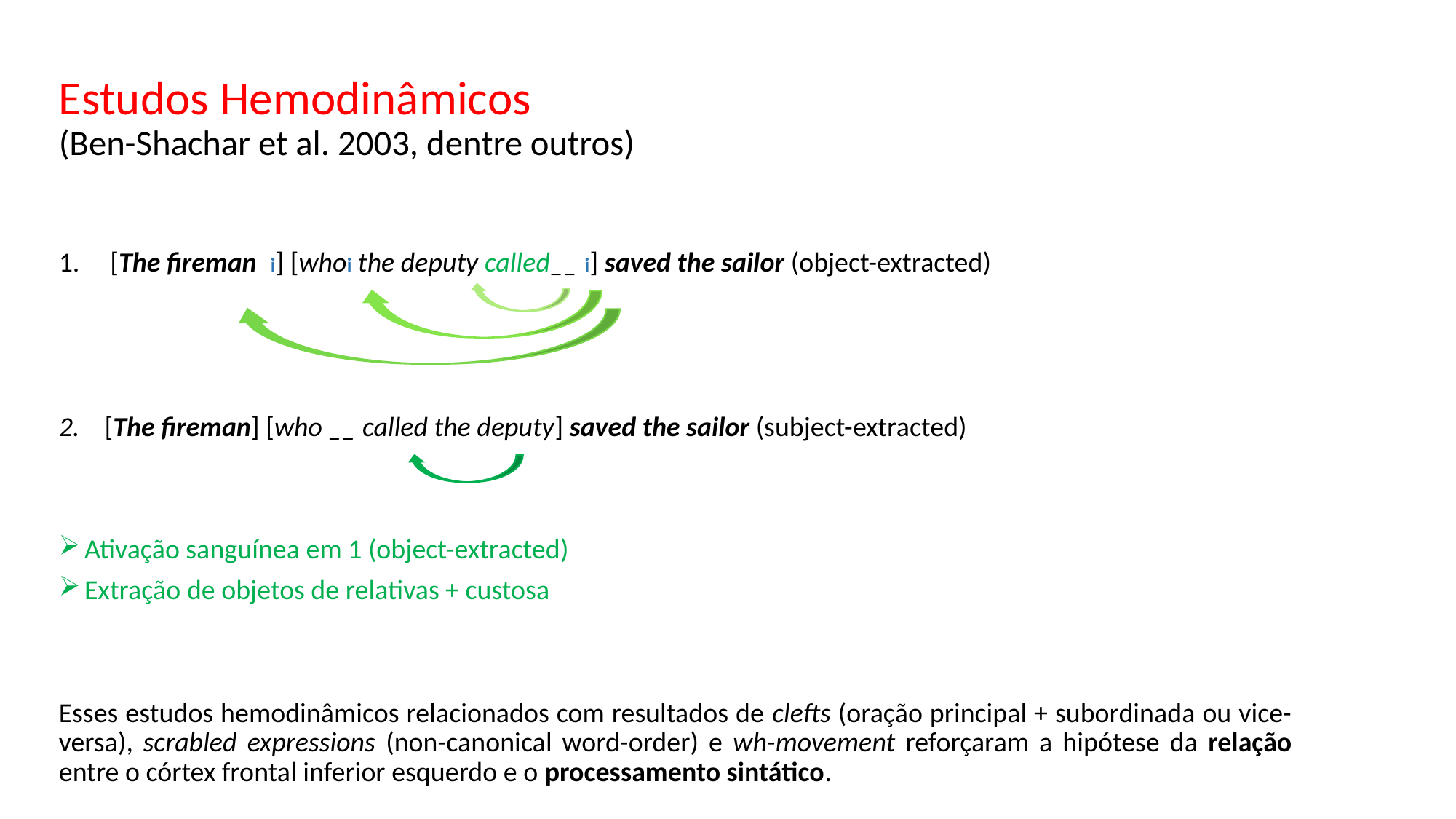

# Estudos Hemodinâmicos (Ben-Shachar et al. 2003, dentre outros)

[The fireman  i] [whoi the deputy called__ i] saved the sailor (object-extracted)

2.    [The fireman] [who __ called the deputy] saved the sailor (subject-extracted)

Ativação sanguínea em 1 (object-extracted)
Extração de objetos de relativas + custosa

Esses estudos hemodinâmicos relacionados com resultados de clefts (oração principal + subordinada ou vice-versa), scrabled expressions (non-canonical word-order) e wh-movement reforçaram a hipótese da relação entre o córtex frontal inferior esquerdo e o processamento sintático.